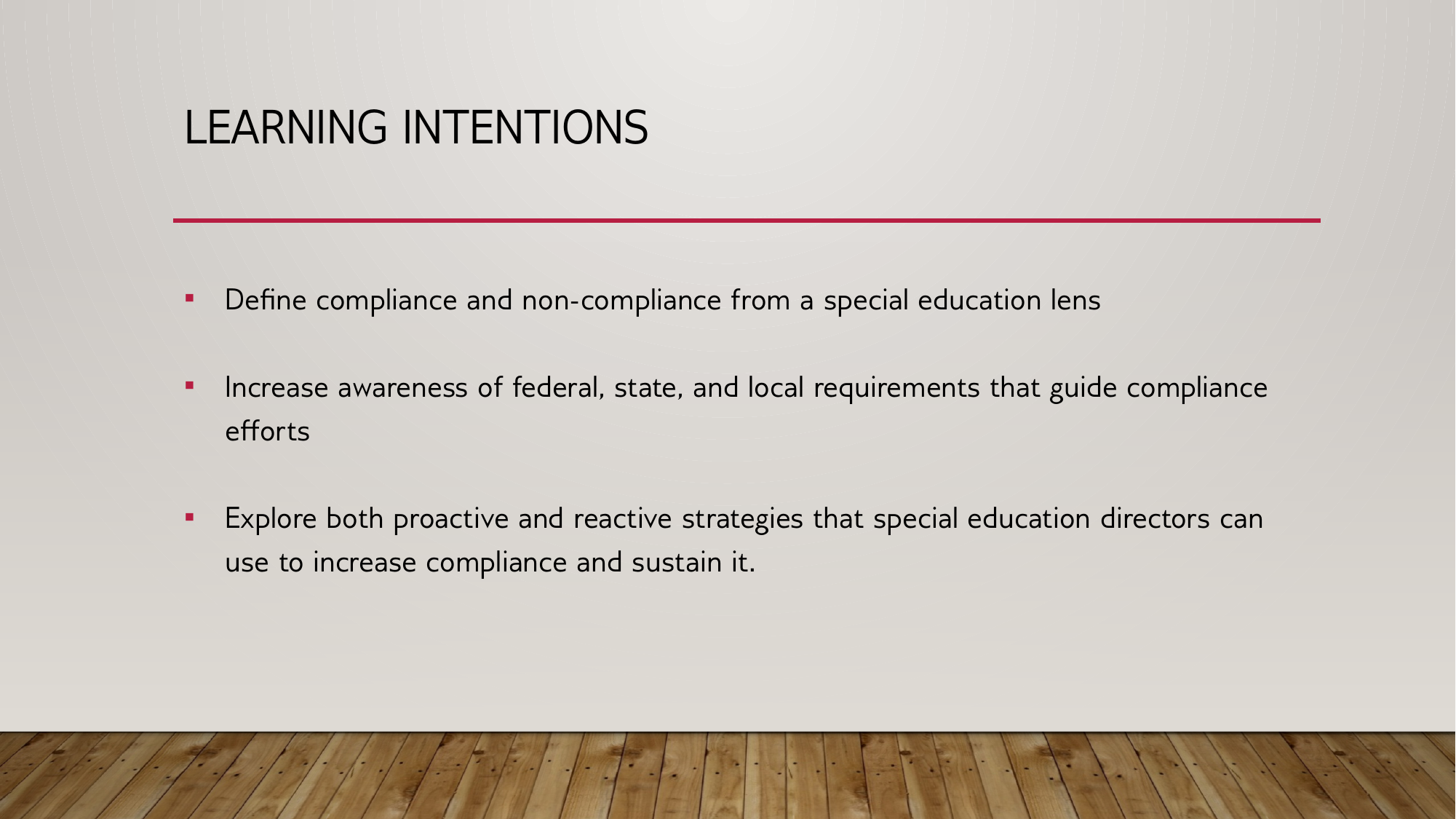

# Learning Intentions
Define compliance and non-compliance from a special education lens

Increase awareness of federal, state, and local requirements that guide compliance efforts

Explore both proactive and reactive strategies that special education directors can use to increase compliance and sustain it.